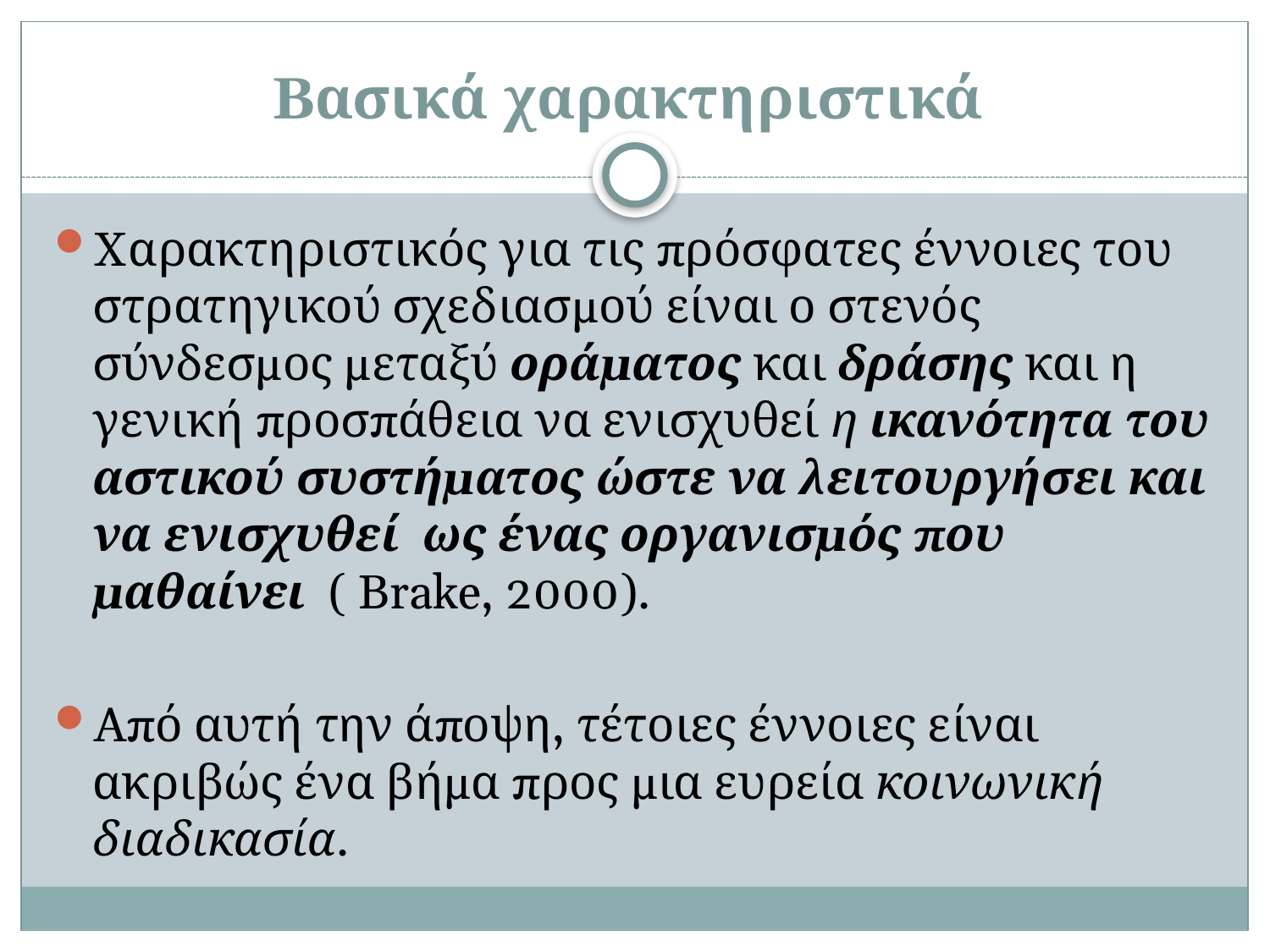

# Βασικά χαρακτηριστικά
Χαρακτηριστικός για τις πρόσφατες έννοιες του στρατηγικού σχεδιασμού είναι ο στενός σύνδεσμος μεταξύ οράματος και δράσης και η γενική προσπάθεια να ενισχυθεί η ικανότητα του αστικού συστήματος ώστε να λειτουργήσει και να ενισχυθεί  ως ένας οργανισμός που μαθαίνει  ( Brake, 2000).

Από αυτή την άποψη, τέτοιες έννοιες είναι ακριβώς ένα βήμα προς μια ευρεία κοινωνική διαδικασία.